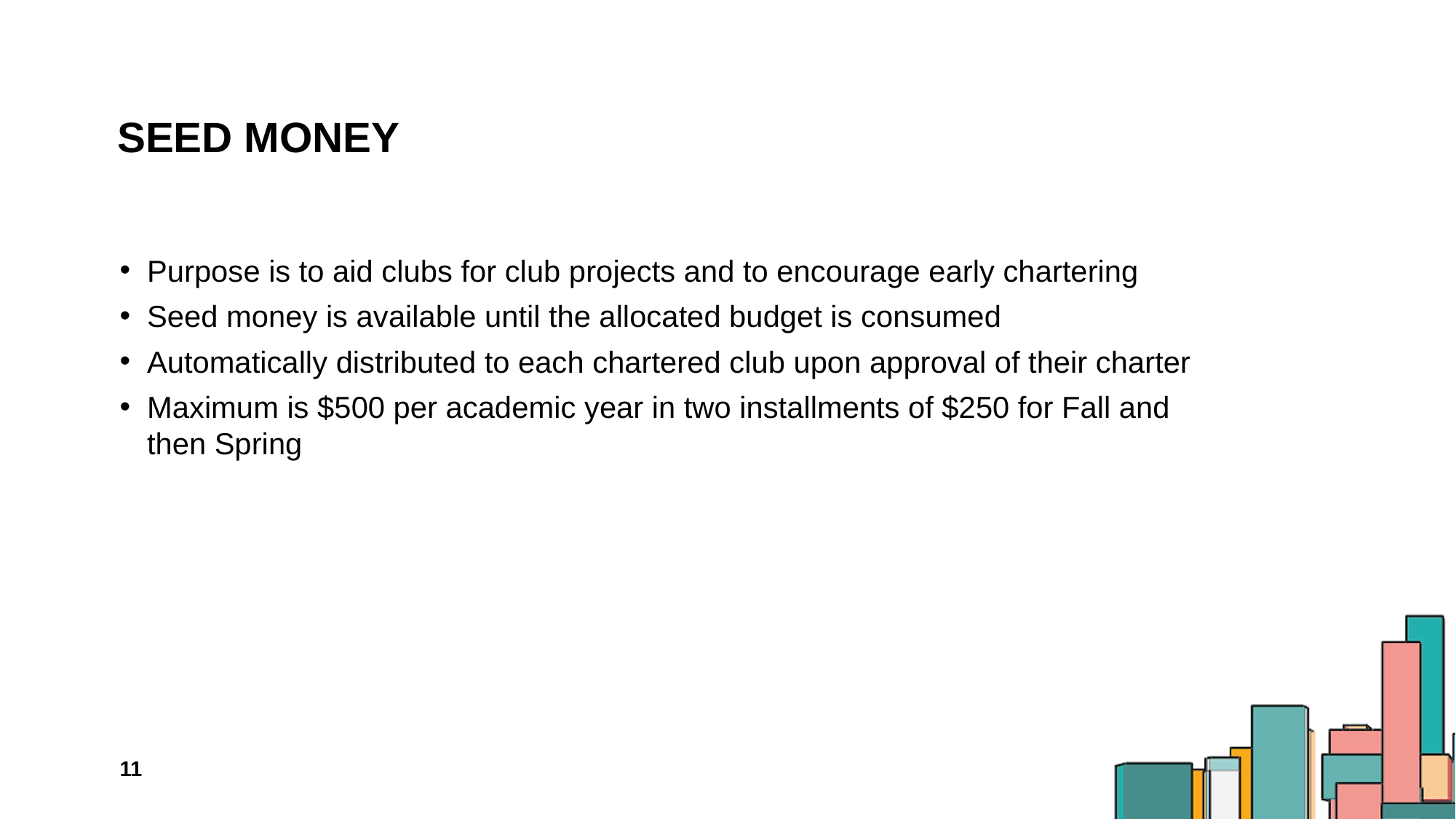

# Seed money
Purpose is to aid clubs for club projects and to encourage early chartering
Seed money is available until the allocated budget is consumed
Automatically distributed to each chartered club upon approval of their charter
Maximum is $500 per academic year in two installments of $250 for Fall and then Spring

11